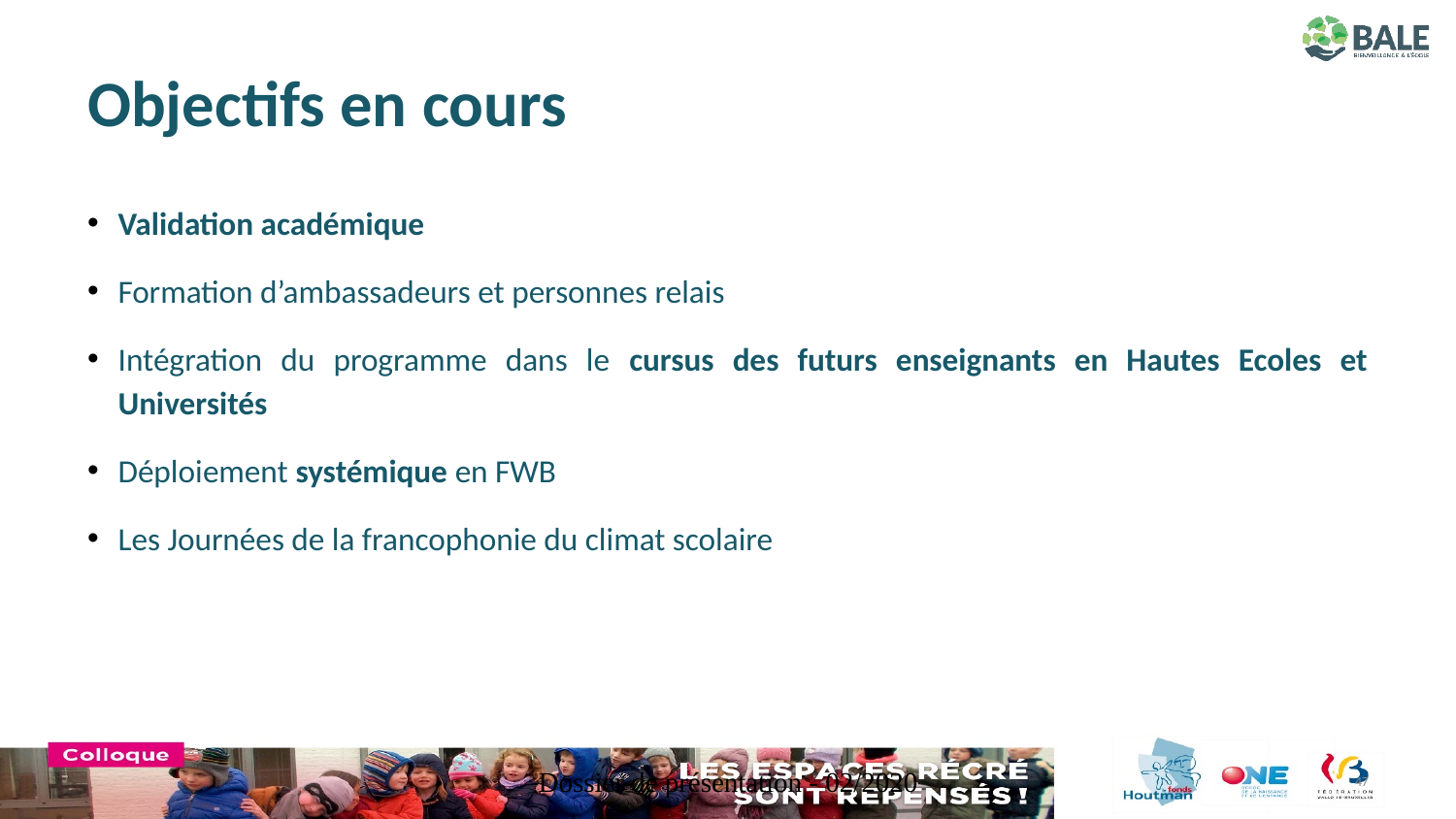

# Objectifs en cours
Validation académique
Formation d’ambassadeurs et personnes relais
Intégration du programme dans le cursus des futurs enseignants en Hautes Ecoles et Universités
Déploiement systémique en FWB
Les Journées de la francophonie du climat scolaire
Dossier de présentation - 02/2020
47